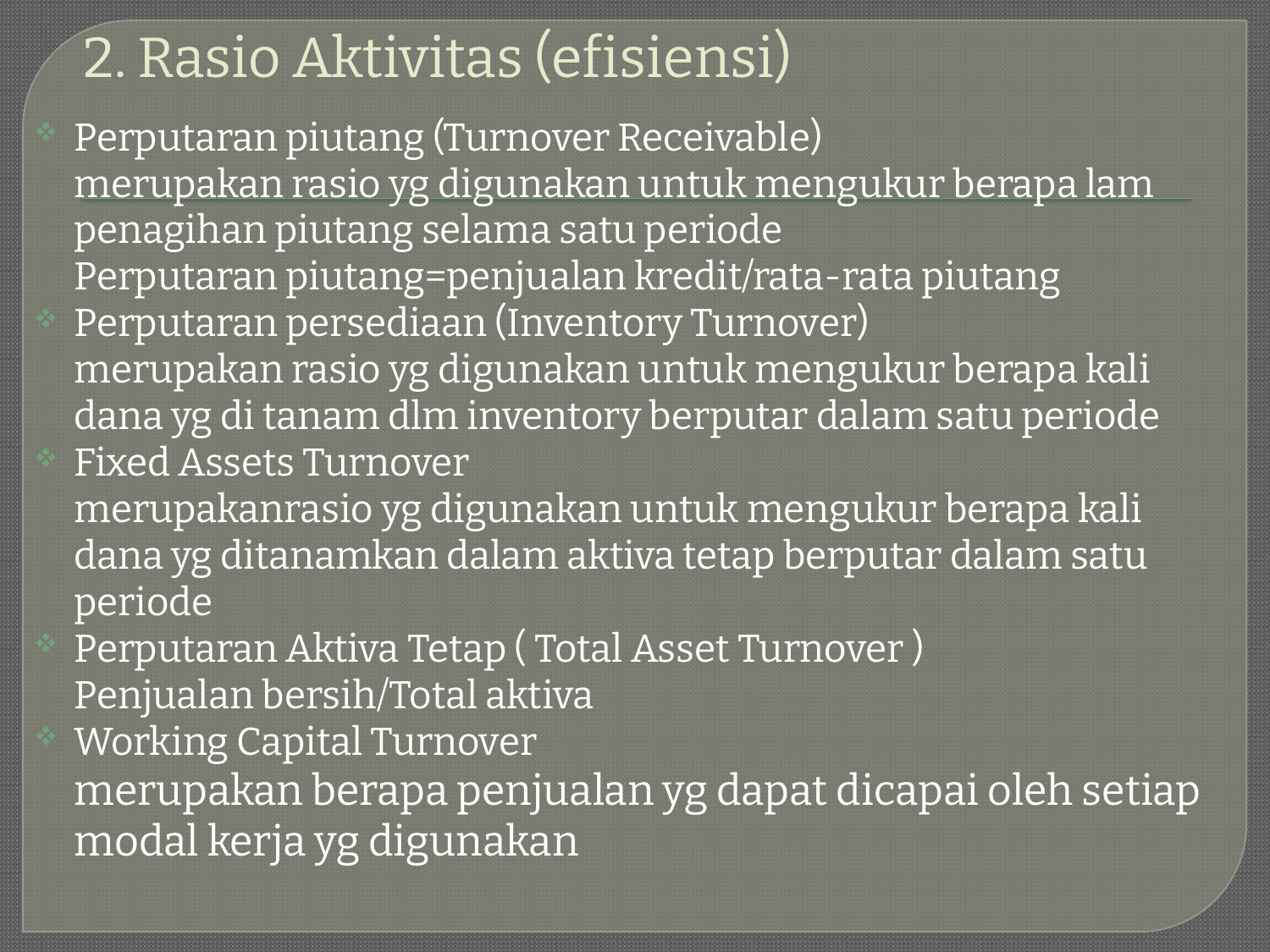

# 2. Rasio Aktivitas (efisiensi)
Perputaran piutang (Turnover Receivable)
	merupakan rasio yg digunakan untuk mengukur berapa lam penagihan piutang selama satu periode
	Perputaran piutang=penjualan kredit/rata-rata piutang
Perputaran persediaan (Inventory Turnover)
	merupakan rasio yg digunakan untuk mengukur berapa kali dana yg di tanam dlm inventory berputar dalam satu periode
Fixed Assets Turnover
	merupakanrasio yg digunakan untuk mengukur berapa kali dana yg ditanamkan dalam aktiva tetap berputar dalam satu periode
Perputaran Aktiva Tetap ( Total Asset Turnover )
	Penjualan bersih/Total aktiva
Working Capital Turnover
	merupakan berapa penjualan yg dapat dicapai oleh setiap modal kerja yg digunakan